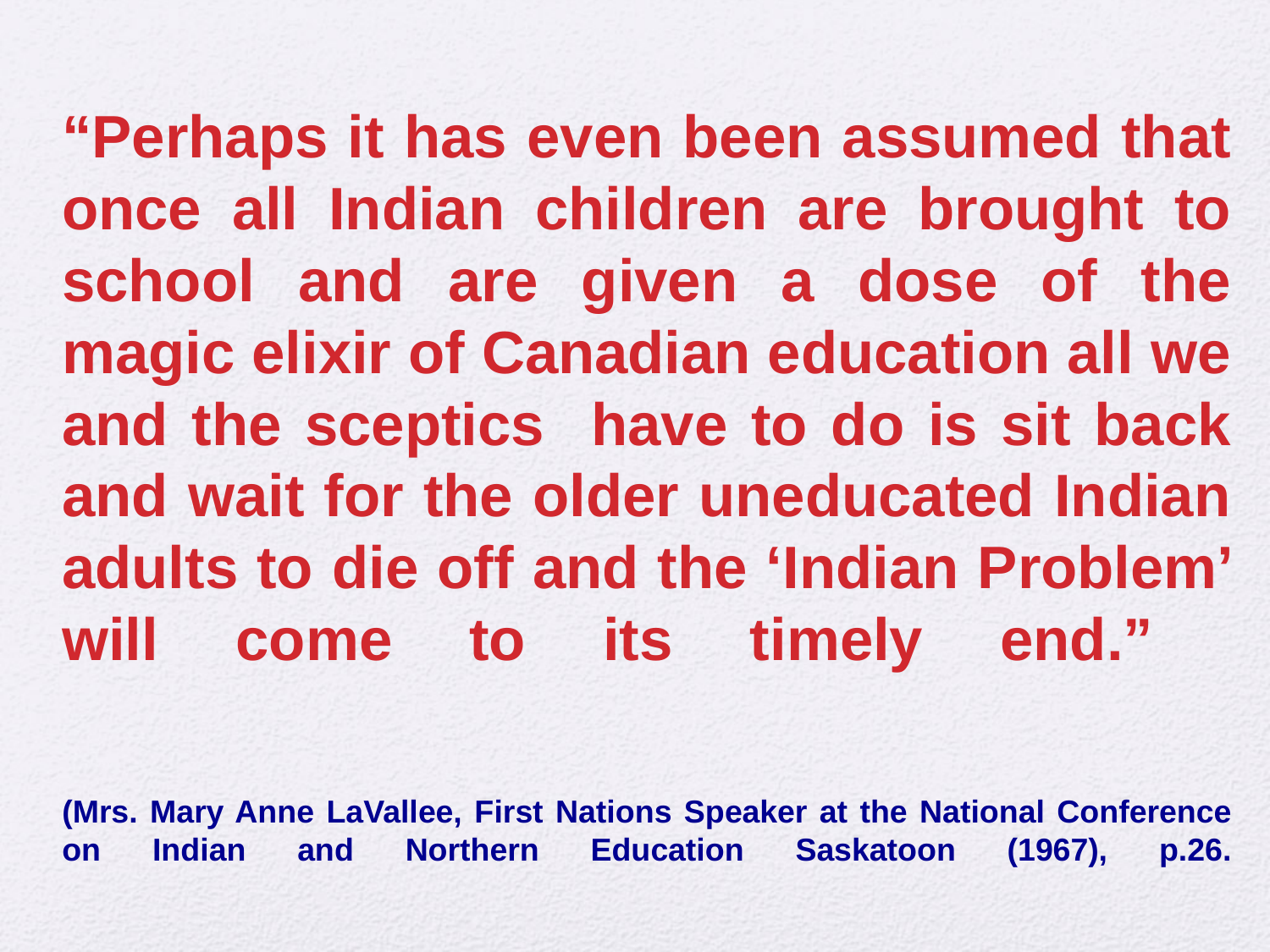

“Perhaps it has even been assumed that once all Indian children are brought to school and are given a dose of the magic elixir of Canadian education all we and the sceptics  have to do is sit back and wait for the older uneducated Indian adults to die off and the ‘Indian Problem’ will come to its timely end.”
(Mrs. Mary Anne LaVallee, First Nations Speaker at the National Conference on Indian and Northern Education Saskatoon (1967), p.26.